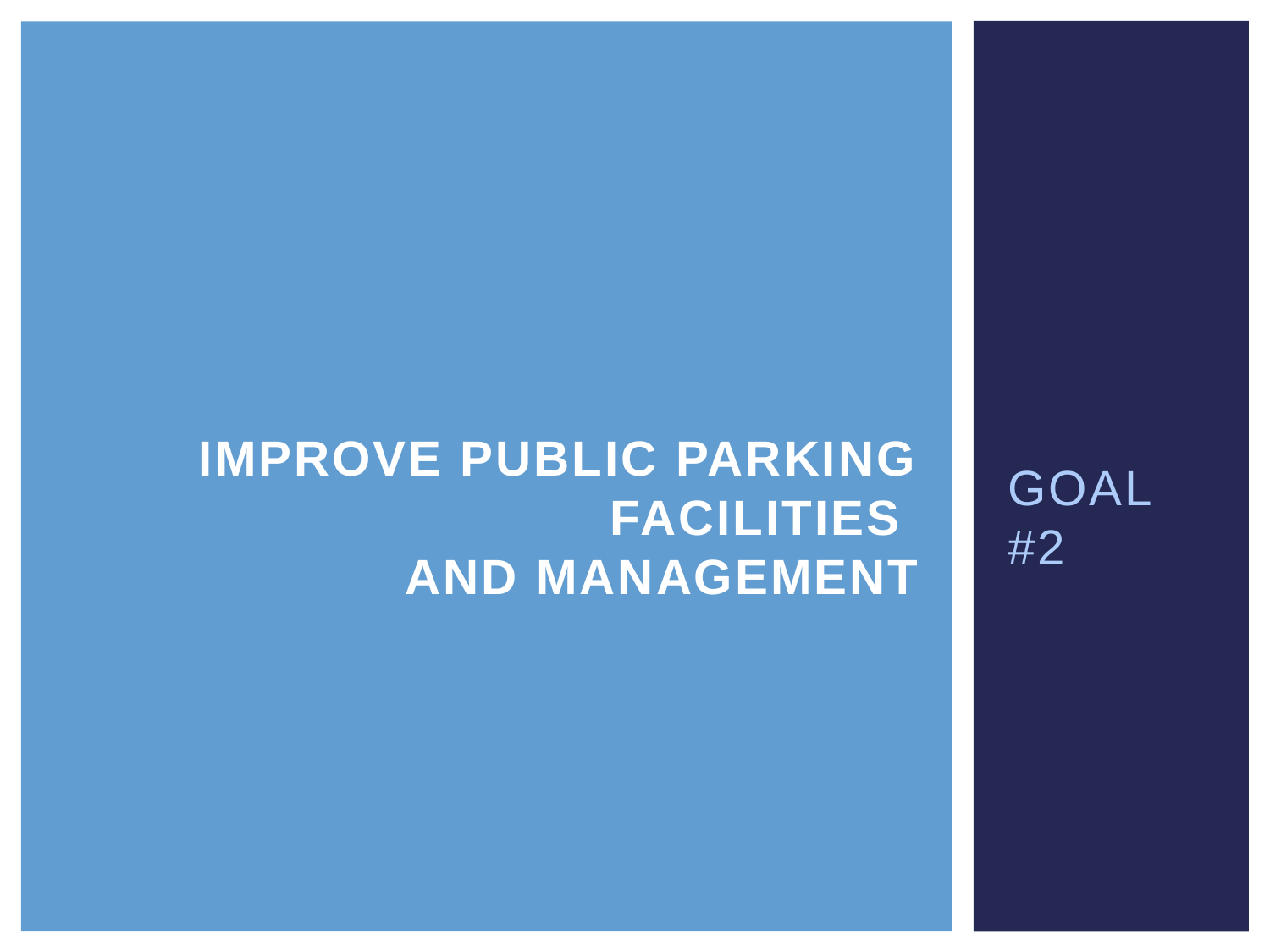

# Improve public parking facilities and management
GOAL #2